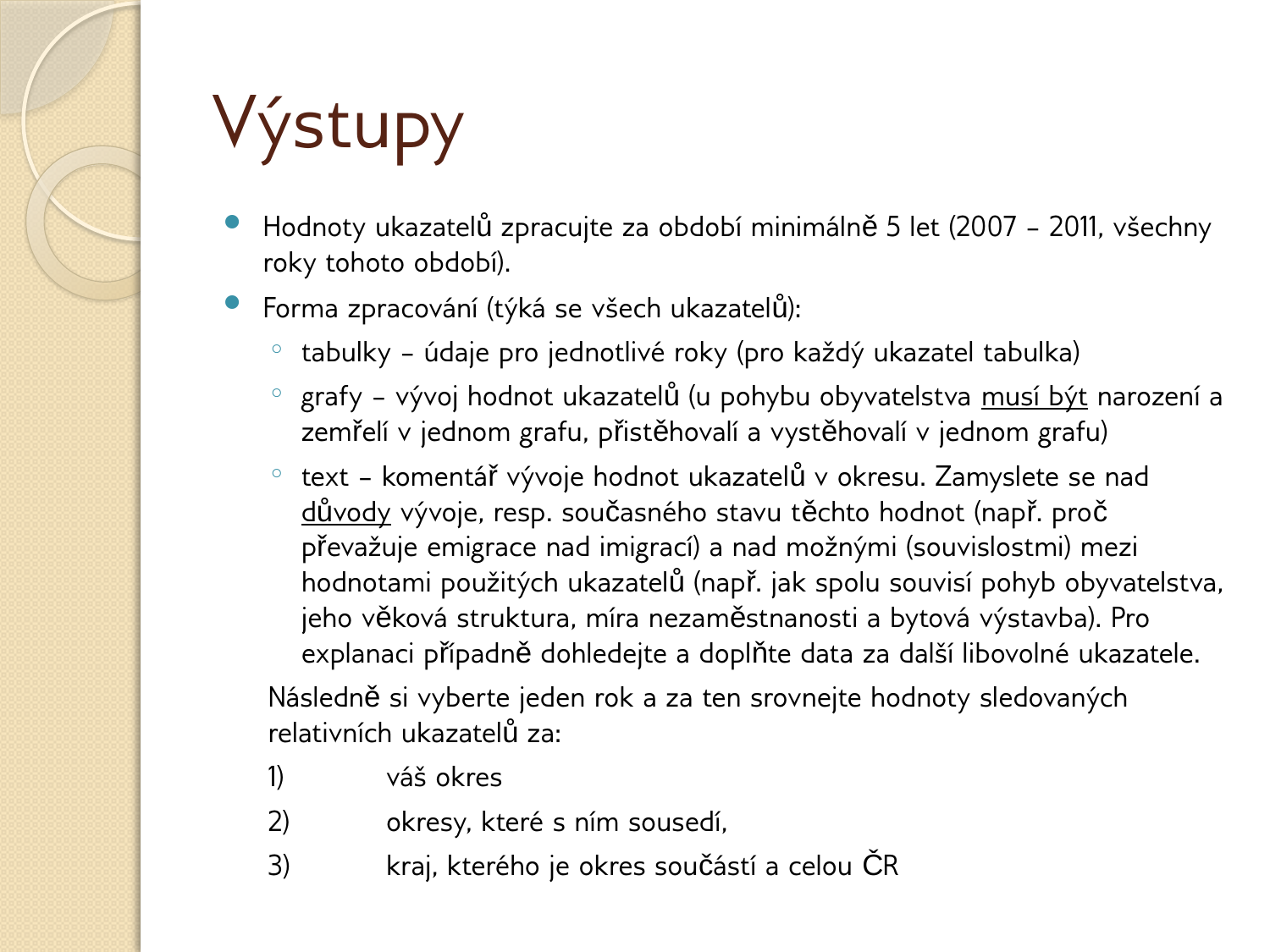

# Výstupy
Hodnoty ukazatelů zpracujte za období minimálně 5 let (2007 – 2011, všechny roky tohoto období).
Forma zpracování (týká se všech ukazatelů):
tabulky – údaje pro jednotlivé roky (pro každý ukazatel tabulka)
grafy – vývoj hodnot ukazatelů (u pohybu obyvatelstva musí být narození a zemřelí v jednom grafu, přistěhovalí a vystěhovalí v jednom grafu)
text – komentář vývoje hodnot ukazatelů v okresu. Zamyslete se nad důvody vývoje, resp. současného stavu těchto hodnot (např. proč převažuje emigrace nad imigrací) a nad možnými (souvislostmi) mezi hodnotami použitých ukazatelů (např. jak spolu souvisí pohyb obyvatelstva, jeho věková struktura, míra nezaměstnanosti a bytová výstavba). Pro explanaci případně dohledejte a doplňte data za další libovolné ukazatele.
Následně si vyberte jeden rok a za ten srovnejte hodnoty sledovaných relativních ukazatelů za:
1)	váš okres
2)	okresy, které s ním sousedí,
3)	kraj, kterého je okres součástí a celou ČR